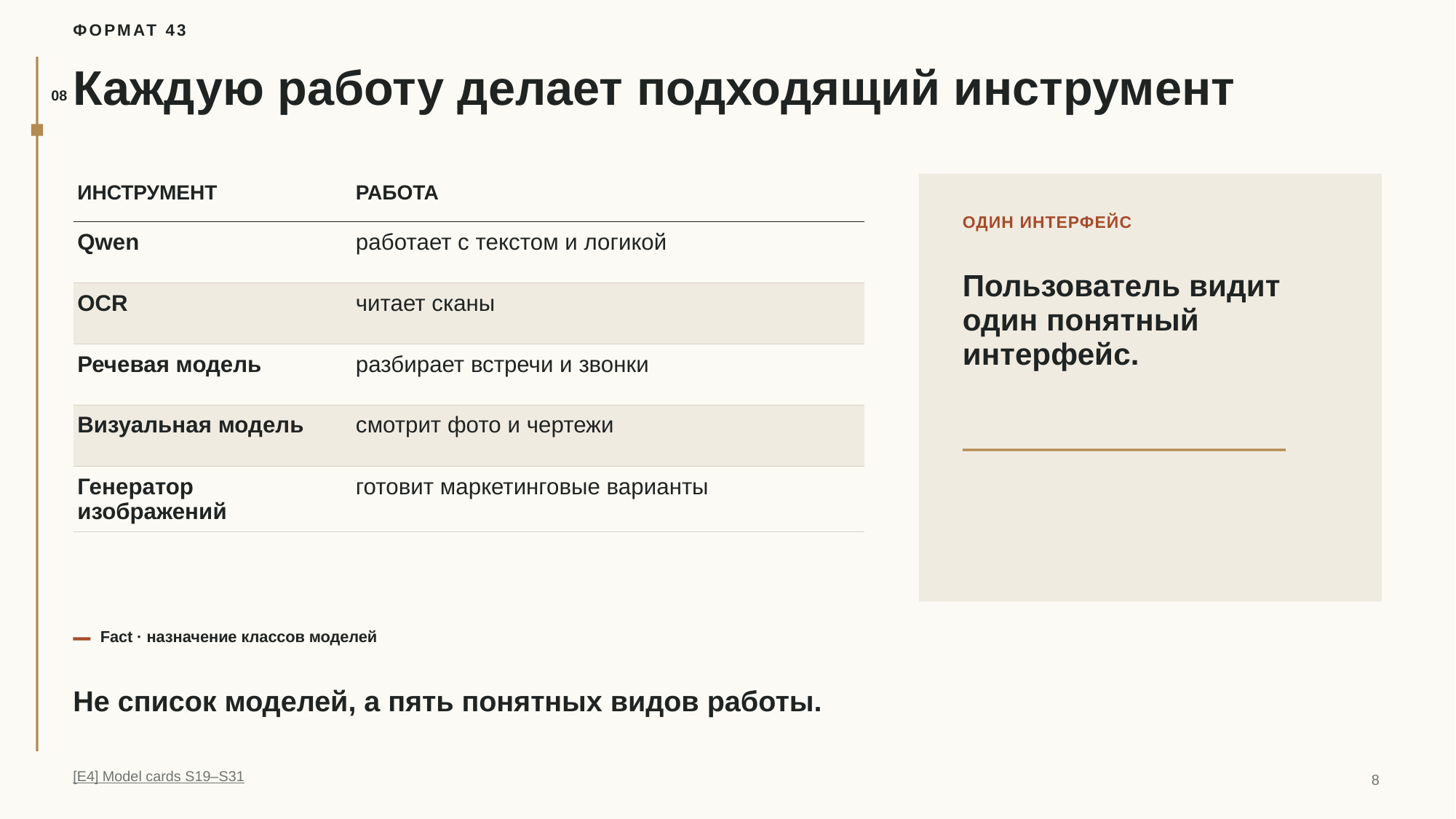

ФОРМАТ 43

Каждую работу делает подходящий инструмент
08

| ИНСТРУМЕНТ | РАБОТА |
| --- | --- |
| Qwen | работает с текстом и логикой |
| OCR | читает сканы |
| Речевая модель | разбирает встречи и звонки |
| Визуальная модель | смотрит фото и чертежи |
| Генератор изображений | готовит маркетинговые варианты |

ОДИН ИНТЕРФЕЙС
Пользователь видит один понятный интерфейс.

Fact · назначение классов моделей

Не список моделей, а пять понятных видов работы.
[E4] Model cards S19–S31
8